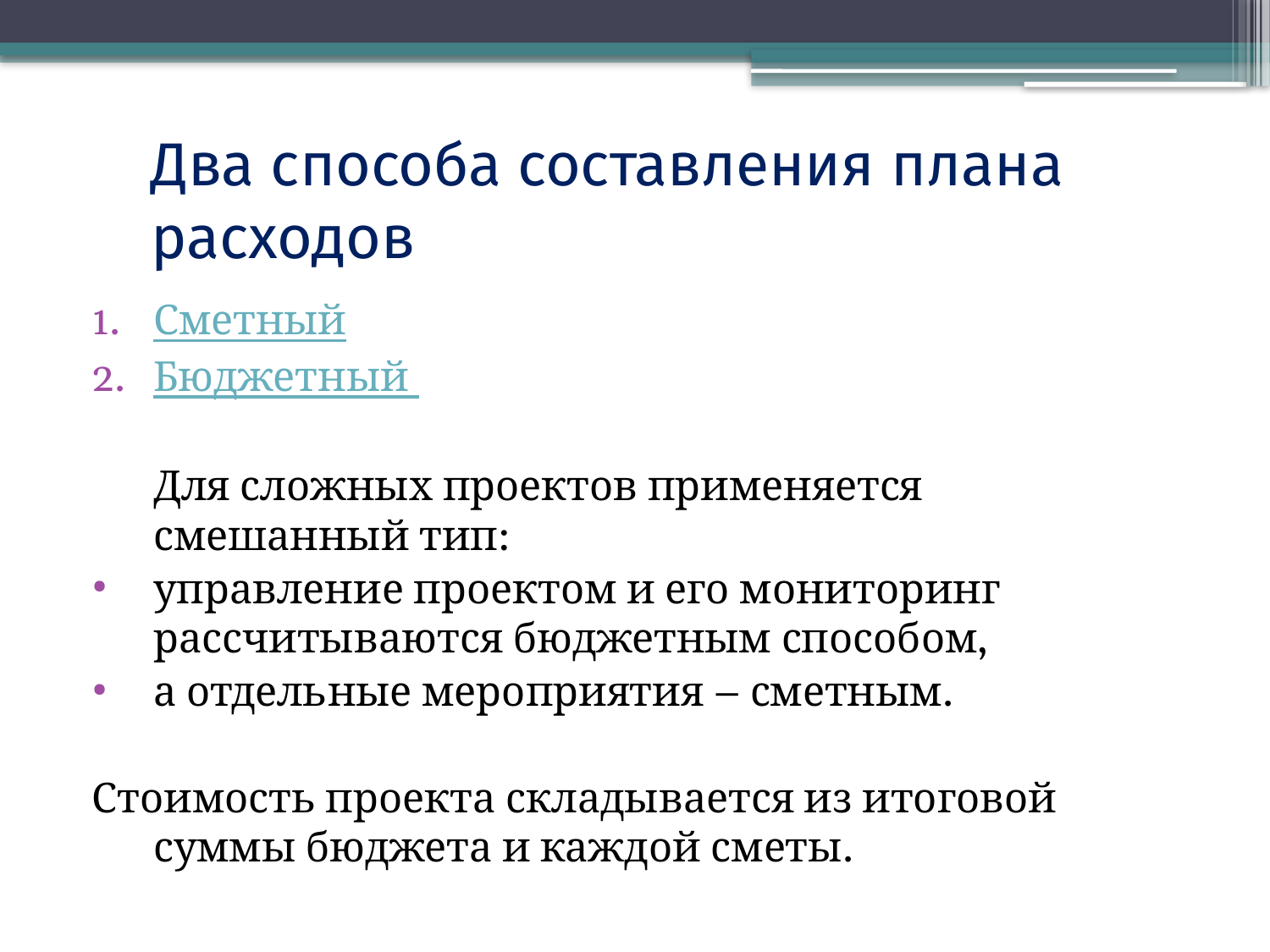

# Два способа составления плана расходов
Сметный
Бюджетный

	Для сложных проектов применяется смешанный тип:
управление проектом и его мониторинг рассчитываются бюджетным способом,
а отдельные мероприятия – сметным.

Стоимость проекта складывается из итоговой суммы бюджета и каждой сметы.